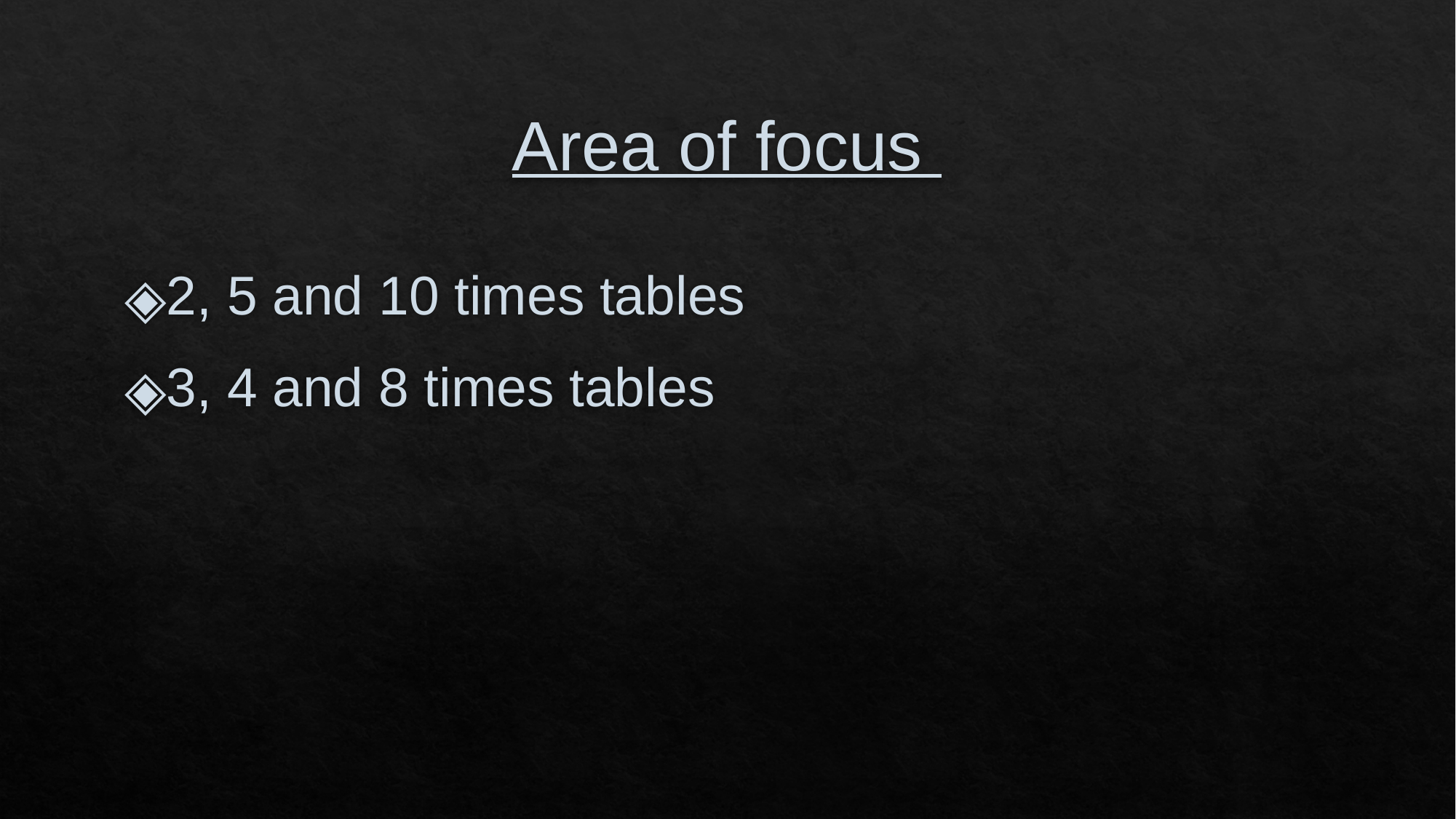

# Area of focus
2, 5 and 10 times tables
3, 4 and 8 times tables